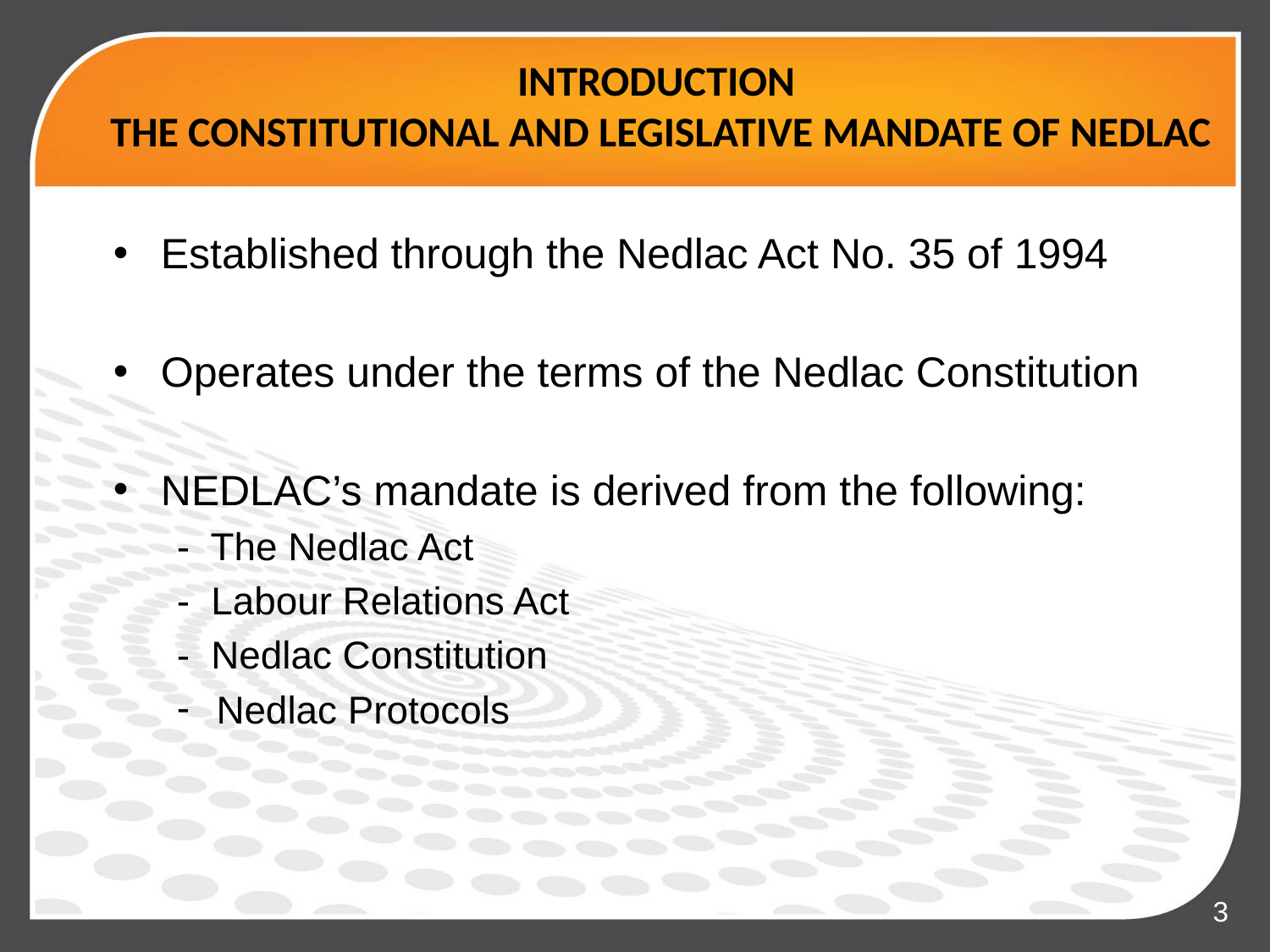

# INTRODUCTION THE CONSTITUTIONAL AND LEGISLATIVE MANDATE OF NEDLAC

Established through the Nedlac Act No. 35 of 1994

Operates under the terms of the Nedlac Constitution

NEDLAC’s mandate is derived from the following:
-  The Nedlac Act
-  Labour Relations Act
-  Nedlac Constitution
Nedlac Protocols

3